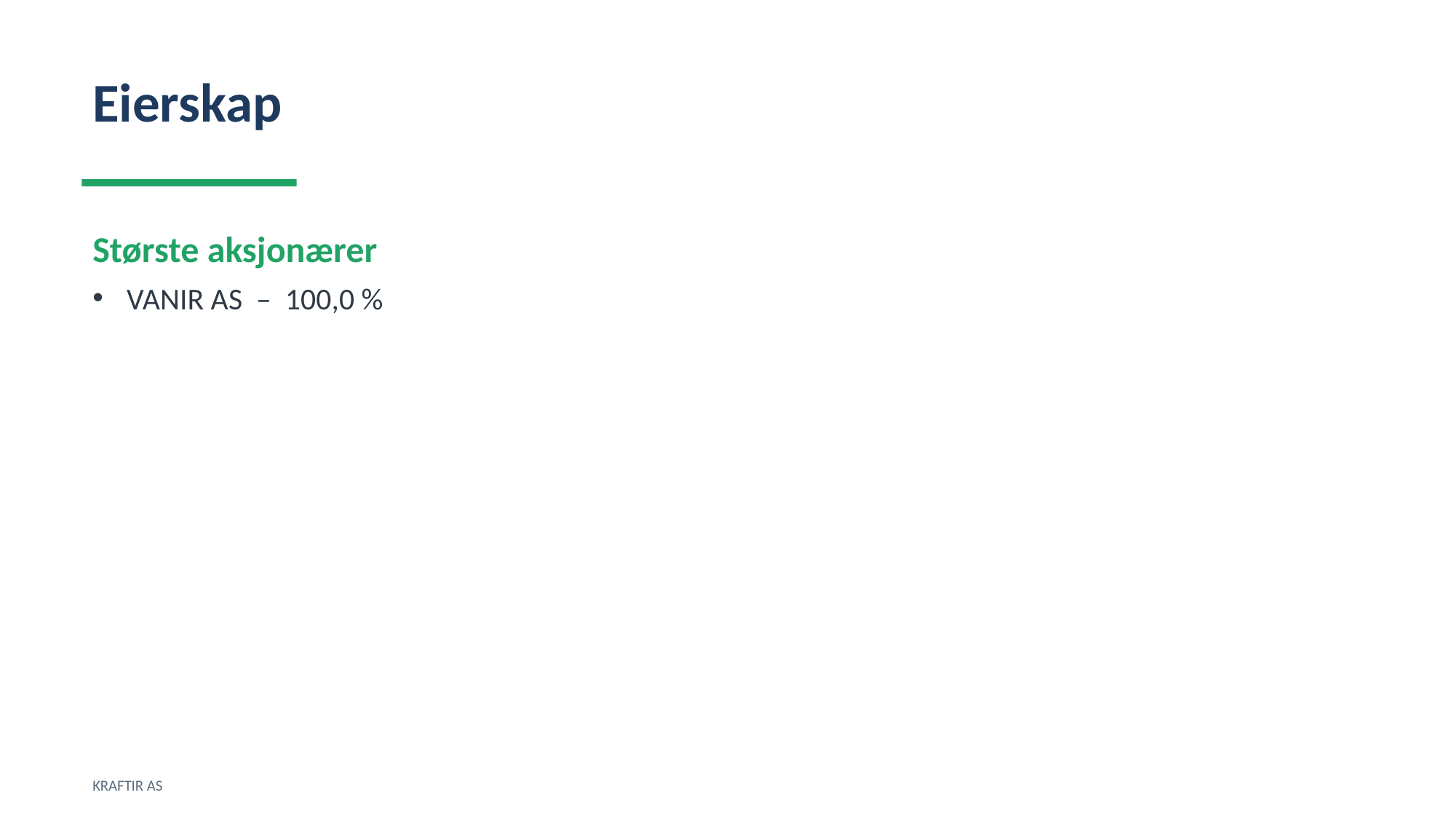

Eierskap

Største aksjonærer
VANIR AS  –  100,0 %
KRAFTIR AS